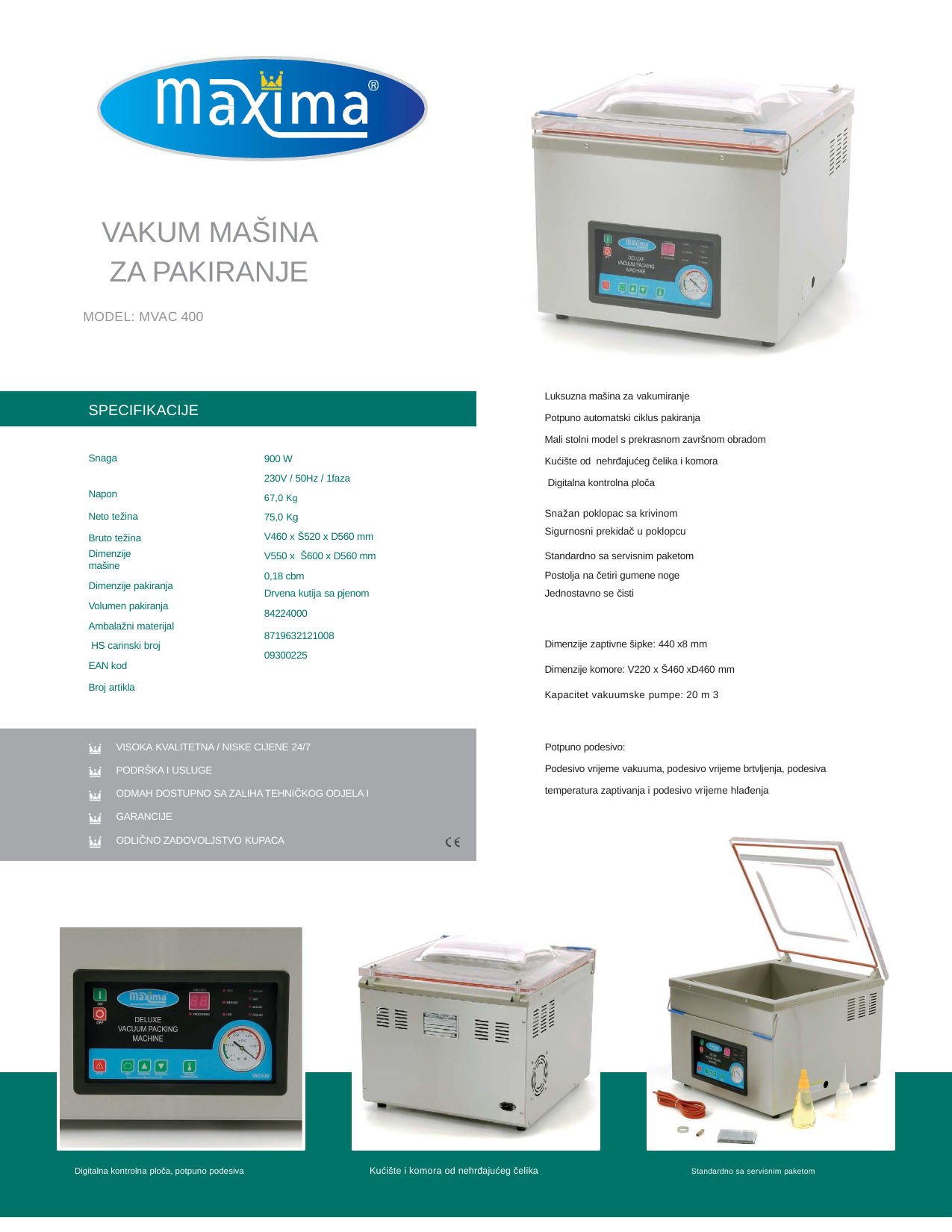

VAKUM MAŠINA
ZA PAKIRANJE
MODEL: MVAC 400
Luksuzna mašina za vakumiranje
Potpuno automatski ciklus pakiranja
Mali stolni model s prekrasnom završnom obradom
Kućište od  nehrđajućeg čelika i komora
 Digitalna kontrolna ploča

SPECIFIKACIJE
Snaga  Napon
Neto težina  Bruto težina
Dimenzije mašine
Dimenzije pakiranja  Volumen pakiranja  Ambalažni materijal  HS carinski broj  EAN kod
Broj artikla
900 W
230V / 50Hz / 1faza
67,0 Kg
75,0 Kg
V460 x Š520 x D560 mm
V550 x  Š600 x D560 mm
0,18 cbm
Drvena kutija sa pjenom
84224000
8719632121008
09300225
Snažan poklopac sa krivinom Sigurnosni prekidač u poklopcu
Standardno sa servisnim paketom
Postolja na četiri gumene noge Jednostavno se čisti
Dimenzije zaptivne šipke: 440 x8 mm
Dimenzije komore: V220 x Š460 xD460 mm
Kapacitet vakuumske pumpe: 20 m 3

Potpuno podesivo:
Podesivo vrijeme vakuuma, podesivo vrijeme brtvljenja, podesiva  temperatura zaptivanja i podesivo vrijeme hlađenja
VISOKA KVALITETNA / NISKE CIJENE 24/7
PODRŠKA I USLUGE
ODMAH DOSTUPNO SA ZALIHA TEHNIČKOG ODJELA I  GARANCIJE

ODLIČNO ZADOVOLJSTVO KUPACA

Kućište i komora od nehrđajućeg čelika
Digitalna kontrolna ploča, potpuno podesiva
Standardno sa servisnim paketom